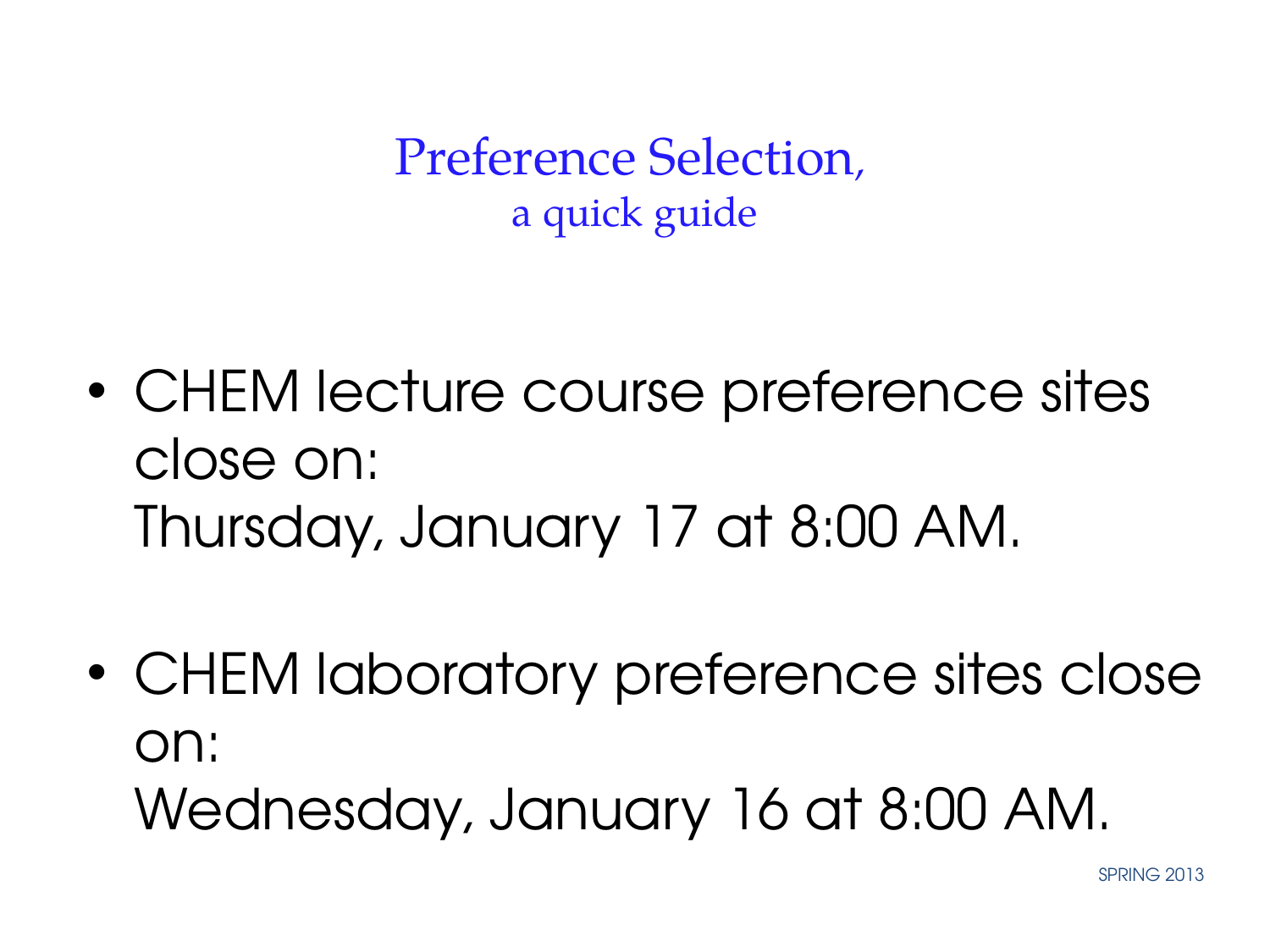

# Preference Selection, a quick guide
CHEM lecture course preference sites close on:
Thursday, January 17 at 8:00 AM.
CHEM laboratory preference sites close on:
Wednesday, January 16 at 8:00 AM.
SPRING 2013